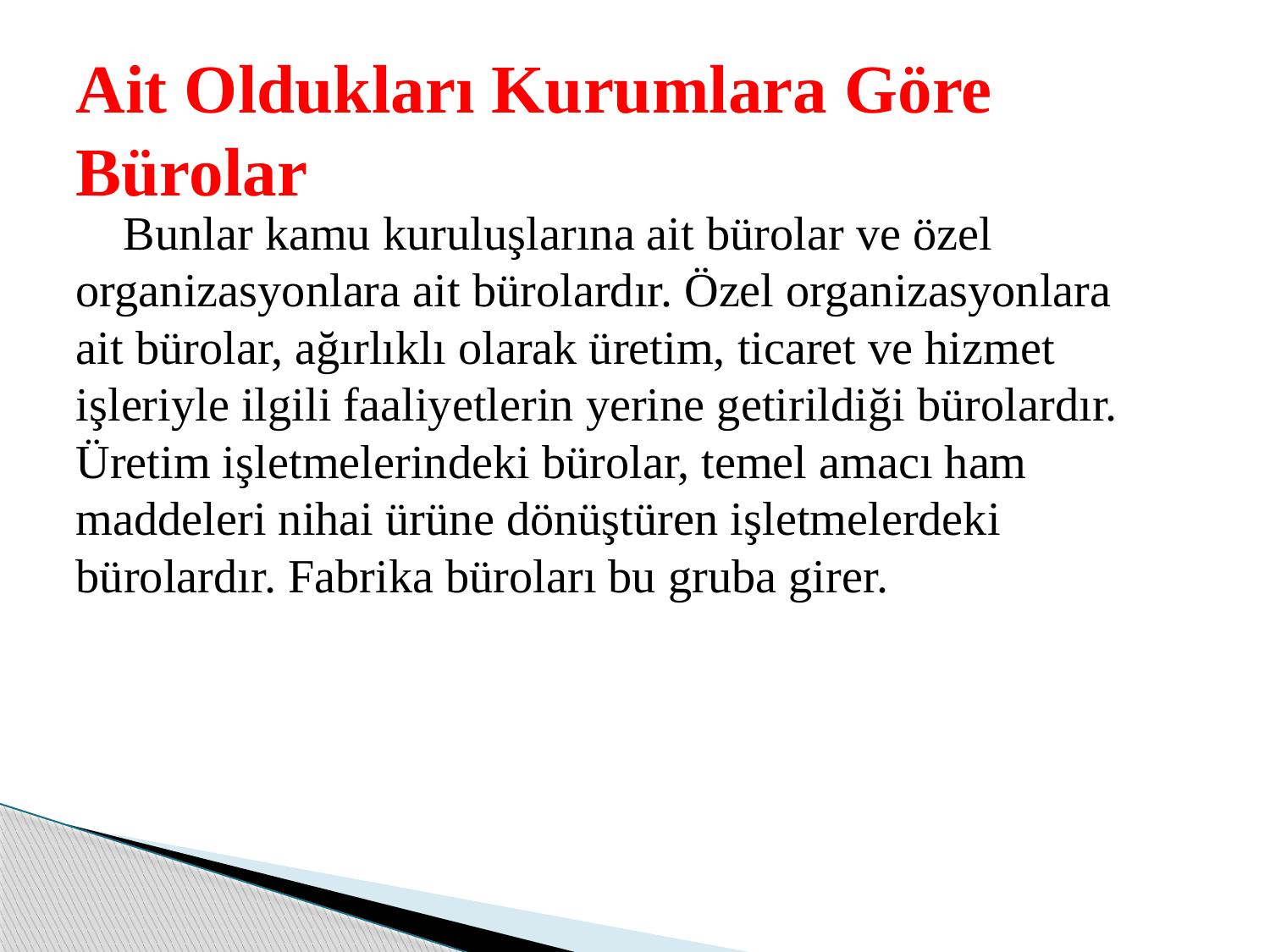

# Ait Oldukları Kurumlara Göre Bürolar
    Bunlar kamu kuruluşlarına ait bürolar ve özel organizasyonlara ait bürolardır. Özel organizasyonlara ait bürolar, ağırlıklı olarak üretim, ticaret ve hizmet işleriyle ilgili faaliyetlerin yerine getirildiği bürolardır. Üretim işletmelerindeki bürolar, temel amacı ham maddeleri nihai ürüne dönüştüren işletmelerdeki bürolardır. Fabrika büroları bu gruba girer.